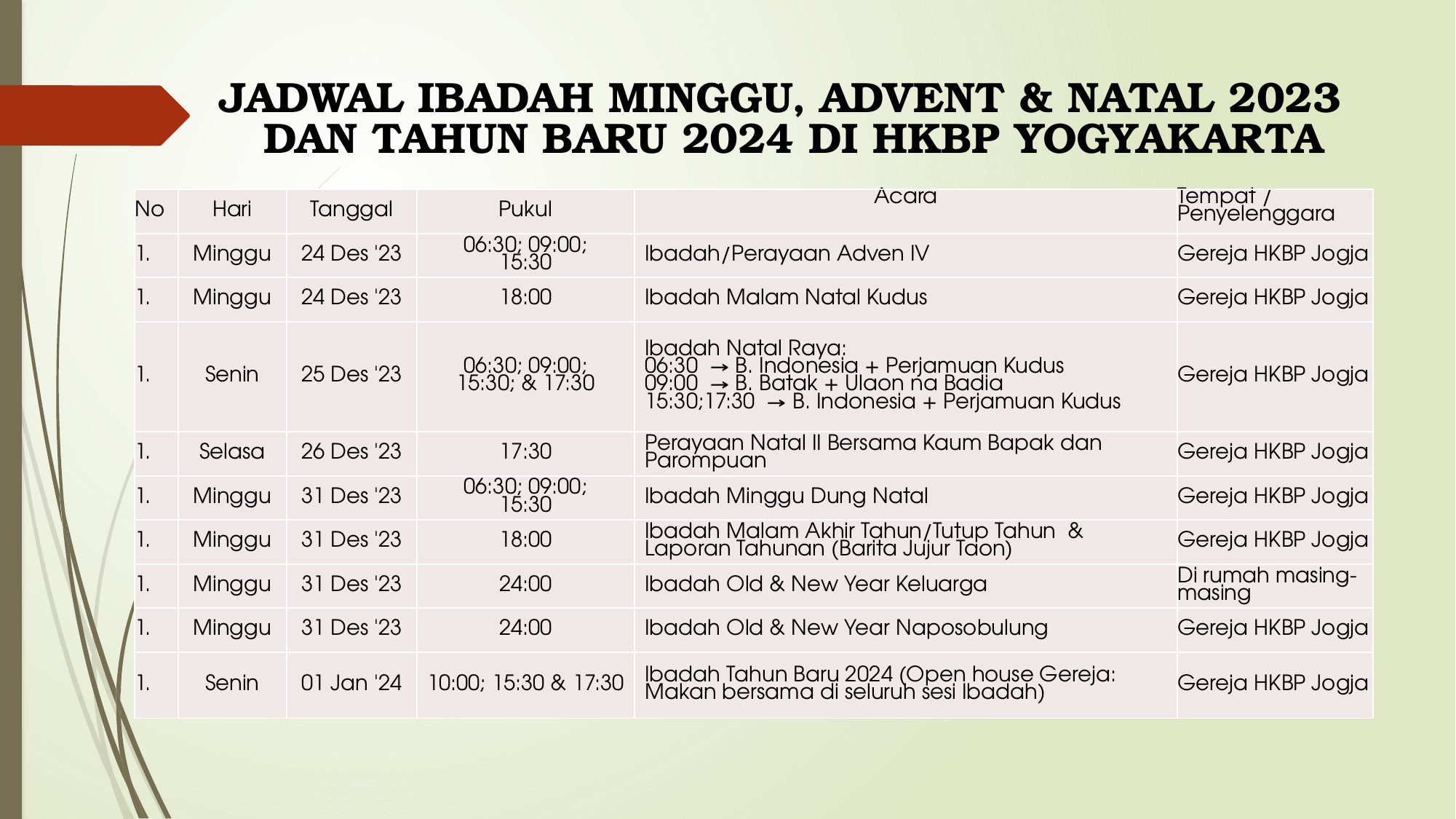

# JADWAL IBADAH MINGGU, ADVENT & NATAL 2023 DAN TAHUN BARU 2024 DI HKBP YOGYAKARTA
| No | Hari | Tanggal | Pukul | Acara | Tempat / Penyelenggara |
| --- | --- | --- | --- | --- | --- |
|  | Minggu | 24 Des '23 | 06:30; 09:00; 15:30 | Ibadah/Perayaan Adven IV | Gereja HKBP Jogja |
|  | Minggu | 24 Des '23 | 18:00 | Ibadah Malam Natal Kudus | Gereja HKBP Jogja |
|  | Senin | 25 Des '23 | 06:30; 09:00; 15:30; & 17:30 | Ibadah Natal Raya: 06:30 → B. Indonesia + Perjamuan Kudus 09:00 → B. Batak + Ulaon na Badia 15:30;17:30 → B. Indonesia + Perjamuan Kudus | Gereja HKBP Jogja |
|  | Selasa | 26 Des '23 | 17:30 | Perayaan Natal II Bersama Kaum Bapak dan Parompuan | Gereja HKBP Jogja |
|  | Minggu | 31 Des '23 | 06:30; 09:00; 15:30 | Ibadah Minggu Dung Natal | Gereja HKBP Jogja |
|  | Minggu | 31 Des '23 | 18:00 | Ibadah Malam Akhir Tahun/Tutup Tahun & Laporan Tahunan (Barita Jujur Taon) | Gereja HKBP Jogja |
|  | Minggu | 31 Des '23 | 24:00 | Ibadah Old & New Year Keluarga | Di rumah masing-masing |
|  | Minggu | 31 Des '23 | 24:00 | Ibadah Old & New Year Naposobulung | Gereja HKBP Jogja |
|  | Senin | 01 Jan '24 | 10:00; 15:30 & 17:30 | Ibadah Tahun Baru 2024 (Open house Gereja: Makan bersama di seluruh sesi Ibadah) | Gereja HKBP Jogja |